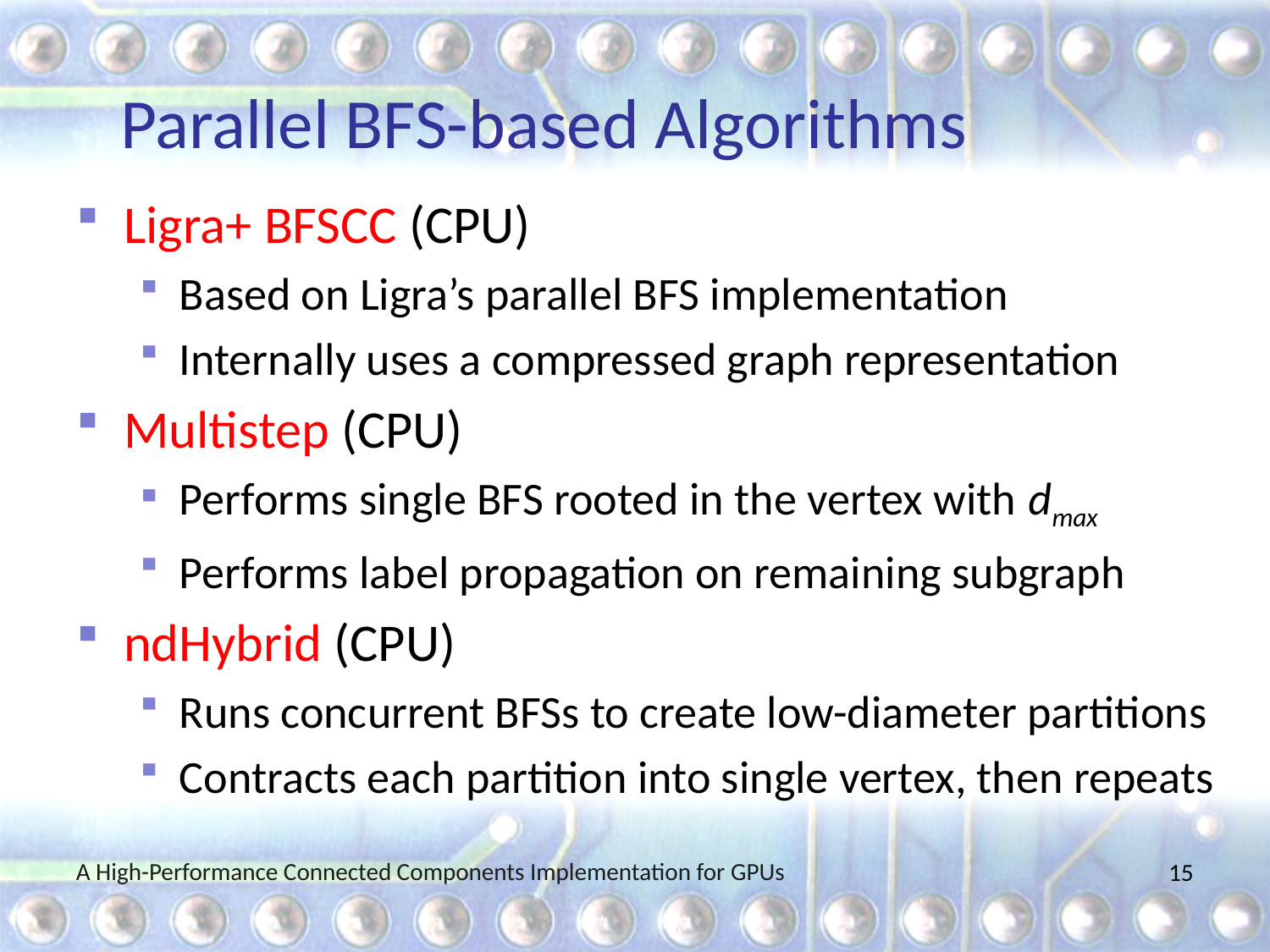

# Parallel BFS-based Algorithms
Ligra+ BFSCC (CPU)
Based on Ligra’s parallel BFS implementation
Internally uses a compressed graph representation
Multistep (CPU)
Performs single BFS rooted in the vertex with dmax
Performs label propagation on remaining subgraph
ndHybrid (CPU)
Runs concurrent BFSs to create low-diameter partitions
Contracts each partition into single vertex, then repeats
A High-Performance Connected Components Implementation for GPUs
15